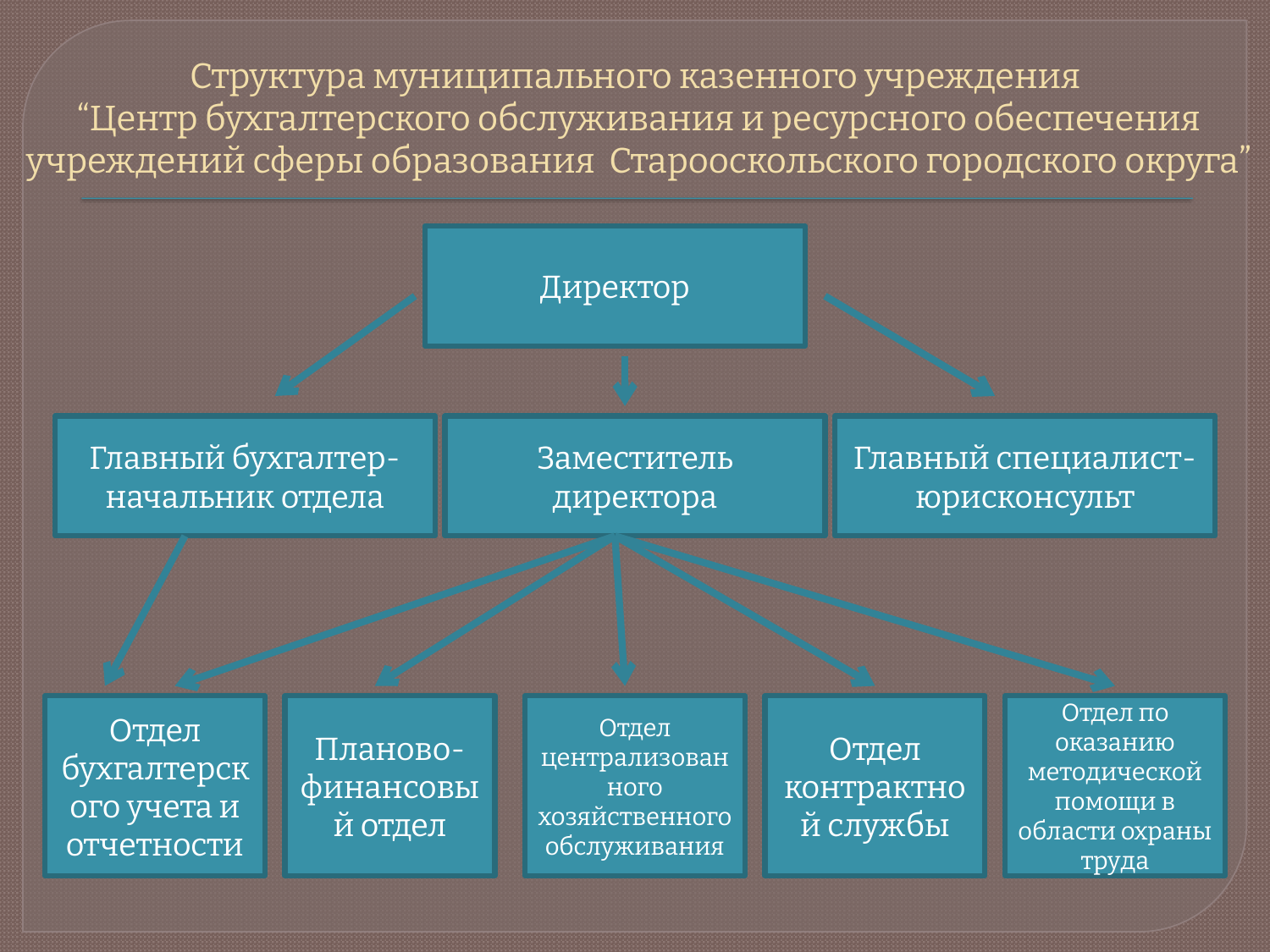

# Структура муниципального казенного учреждения “Центр бухгалтерского обслуживания и ресурсного обеспечения учреждений сферы образования  Старооскольского городского округа”
Директор
Главный бухгалтер-начальник отдела
Заместитель директора
Главный специалист-юрисконсульт
Отдел бухгалтерского учета и отчетности
Планово-финансовый отдел
Отдел централизованного хозяйственного обслуживания
Отдел контрактной службы
Отдел по оказанию методической помощи в области охраны труда